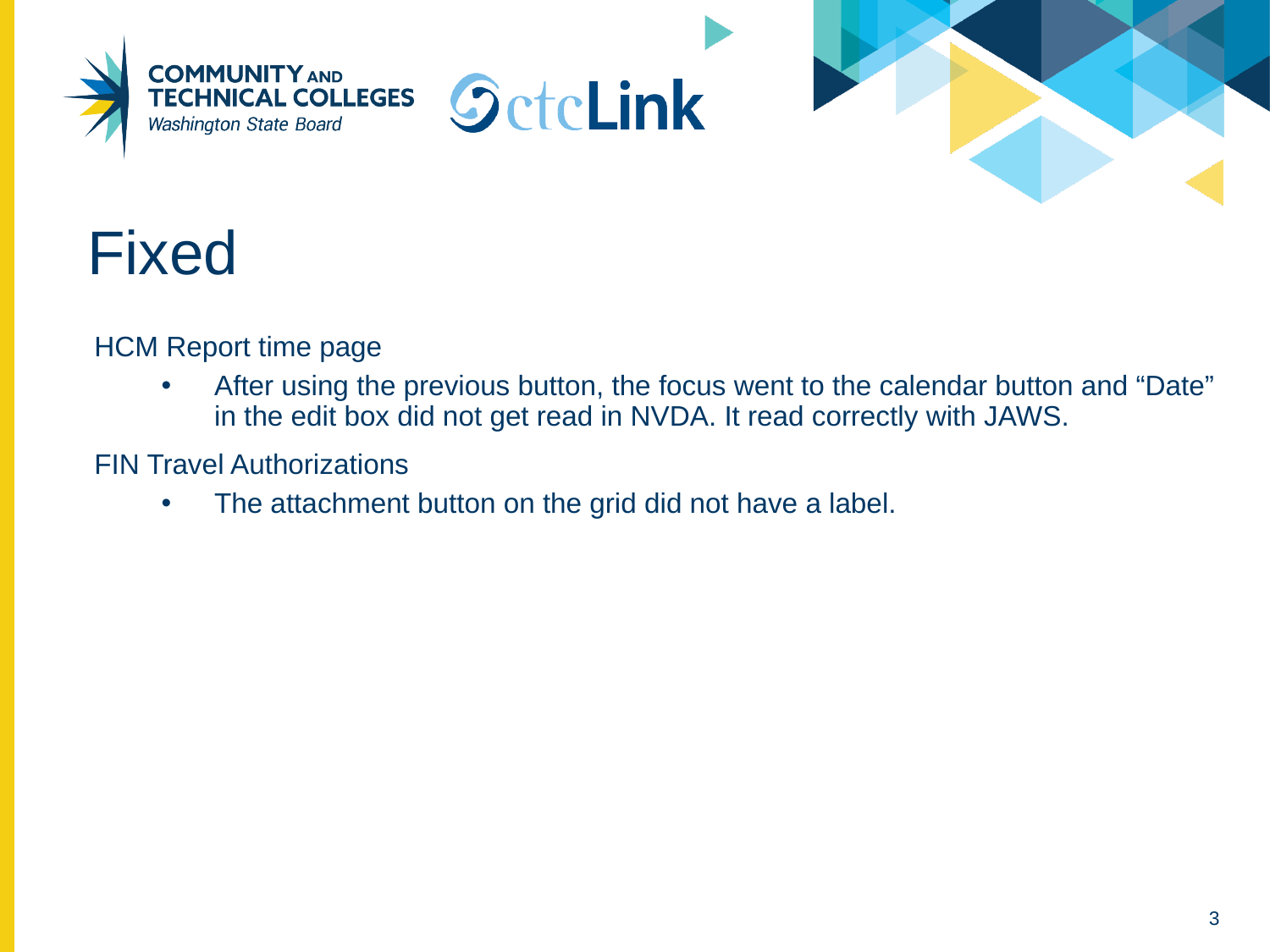

# Fixed
HCM Report time page
After using the previous button, the focus went to the calendar button and “Date” in the edit box did not get read in NVDA. It read correctly with JAWS.
FIN Travel Authorizations
The attachment button on the grid did not have a label.

3